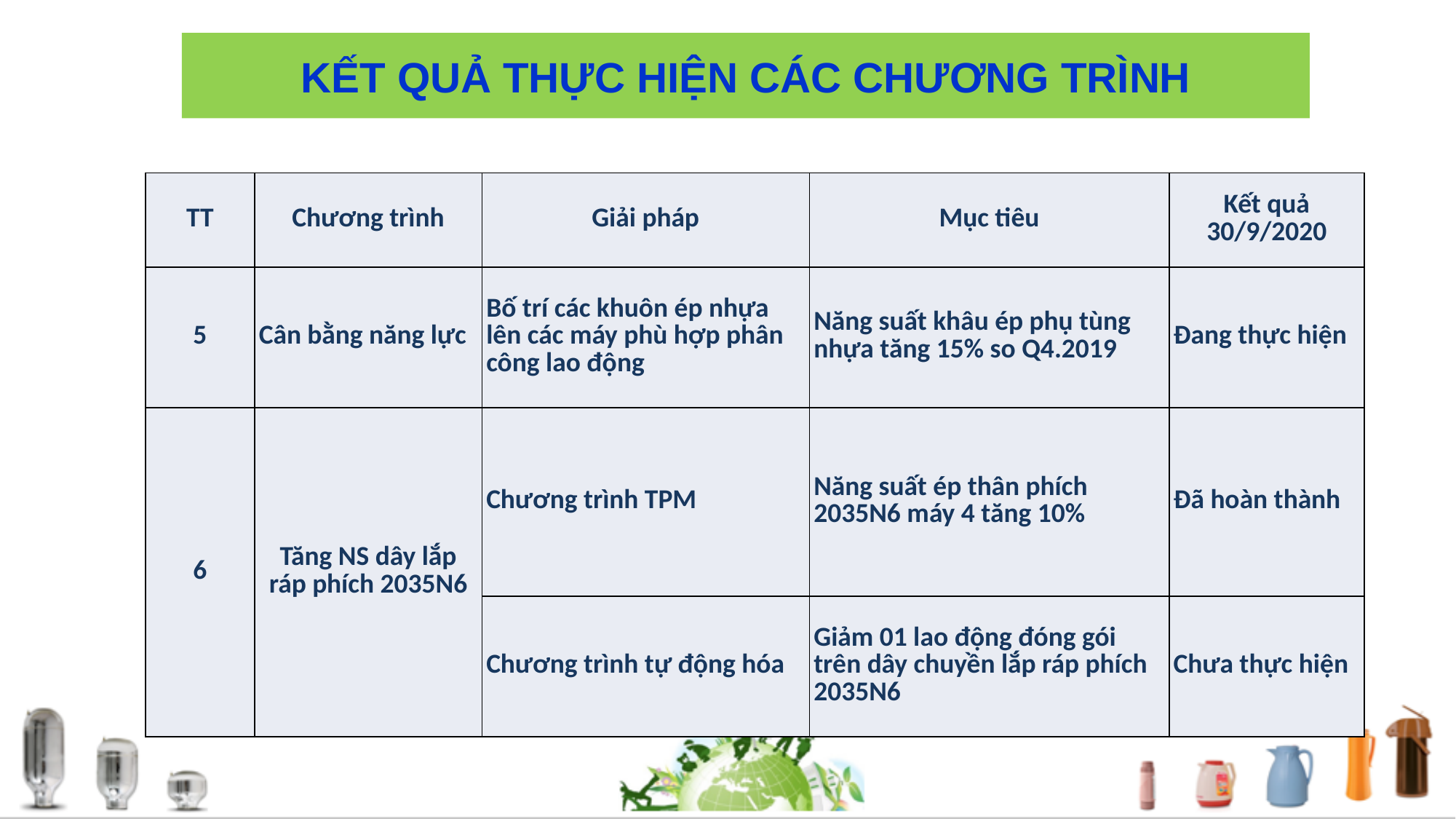

# KẾT QUẢ THỰC HIỆN CÁC CHƯƠNG TRÌNH
| TT | Chương trình | Giải pháp | Mục tiêu | Kết quả 30/9/2020 |
| --- | --- | --- | --- | --- |
| 5 | Cân bằng năng lực | Bố trí các khuôn ép nhựa lên các máy phù hợp phân công lao động | Năng suất khâu ép phụ tùng nhựa tăng 15% so Q4.2019 | Đang thực hiện |
| 6 | Tăng NS dây lắp ráp phích 2035N6 | Chương trình TPM | Năng suất ép thân phích 2035N6 máy 4 tăng 10% | Đã hoàn thành |
|  |  | Chương trình tự động hóa | Giảm 01 lao động đóng gói trên dây chuyền lắp ráp phích 2035N6 | Chưa thực hiện |